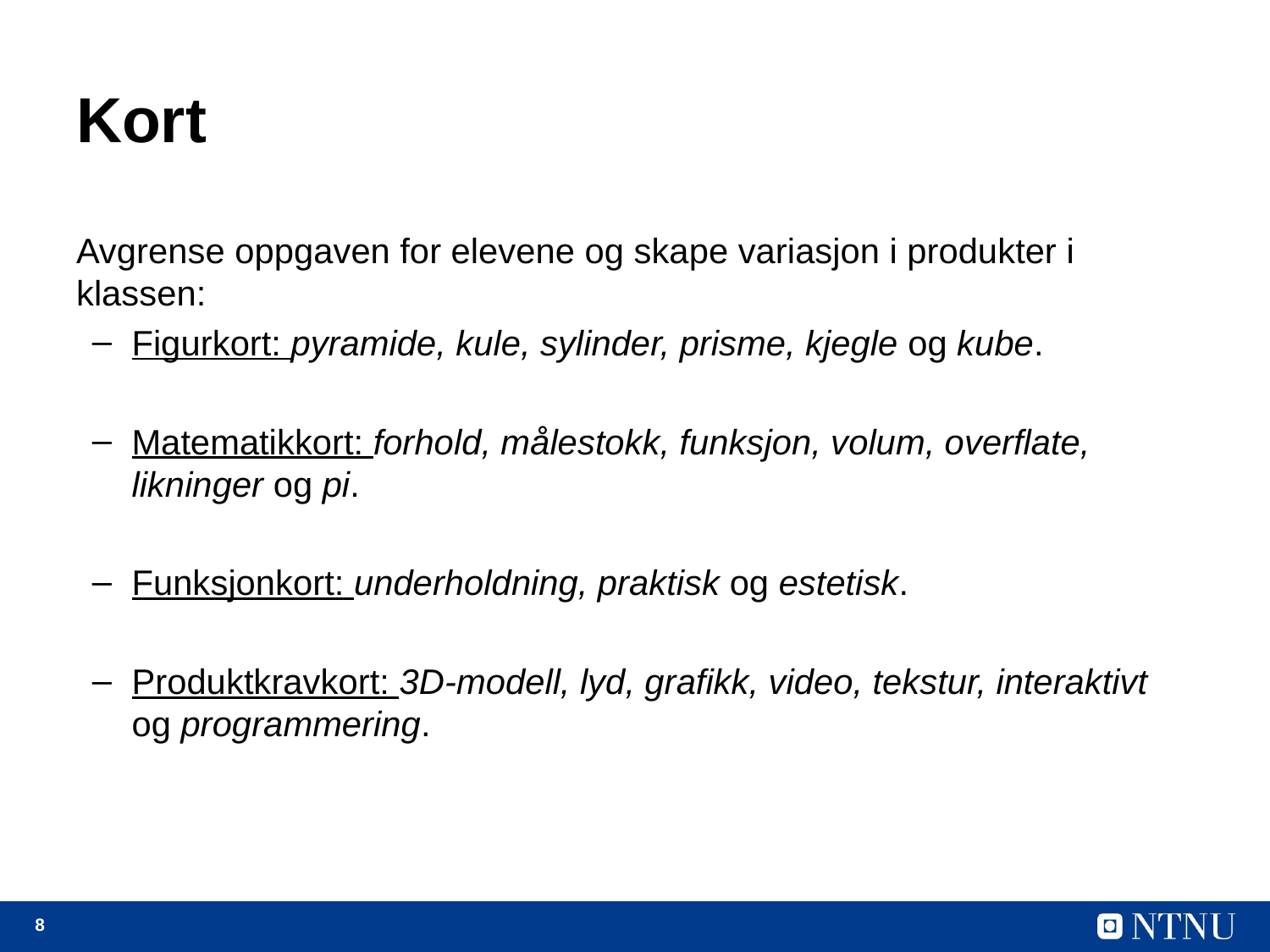

# Kort
Avgrense oppgaven for elevene og skape variasjon i produkter i klassen:
Figurkort: pyramide, kule, sylinder, prisme, kjegle og kube.

Matematikkort: forhold, målestokk, funksjon, volum, overflate, likninger og pi.

Funksjonkort: underholdning, praktisk og estetisk.

Produktkravkort: 3D-modell, lyd, grafikk, video, tekstur, interaktivt og programmering.